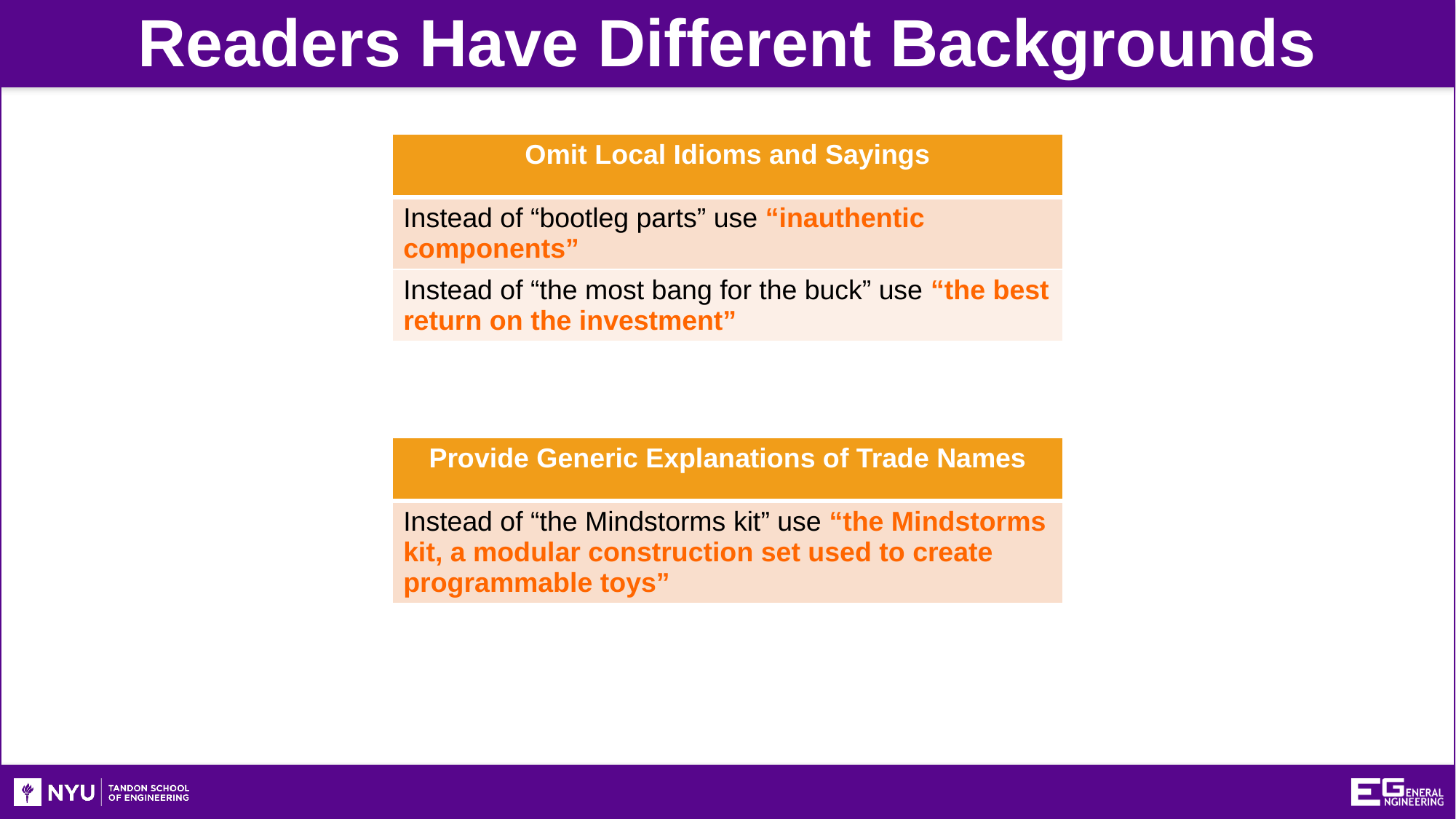

Readers Have Different Backgrounds
| Omit Local Idioms and Sayings |
| --- |
| Instead of “bootleg parts” use “inauthentic components” |
| Instead of “the most bang for the buck” use “the best return on the investment” |
| Provide Generic Explanations of Trade Names |
| --- |
| Instead of “the Mindstorms kit” use “the Mindstorms kit, a modular construction set used to create programmable toys” |